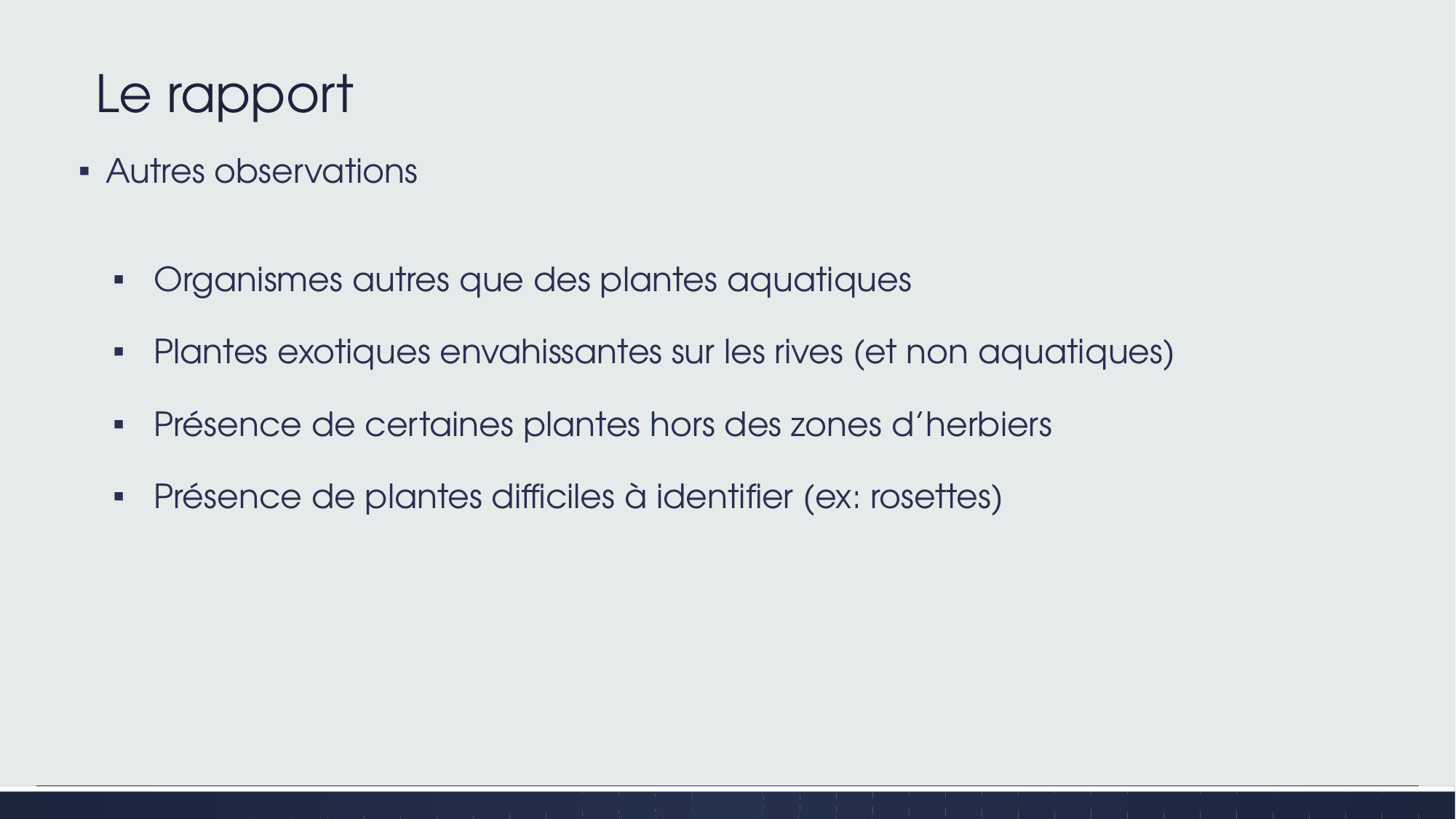

# Le rapport
Autres observations
Organismes autres que des plantes aquatiques
Plantes exotiques envahissantes sur les rives (et non aquatiques)
Présence de certaines plantes hors des zones d’herbiers
Présence de plantes difficiles à identifier (ex: rosettes)